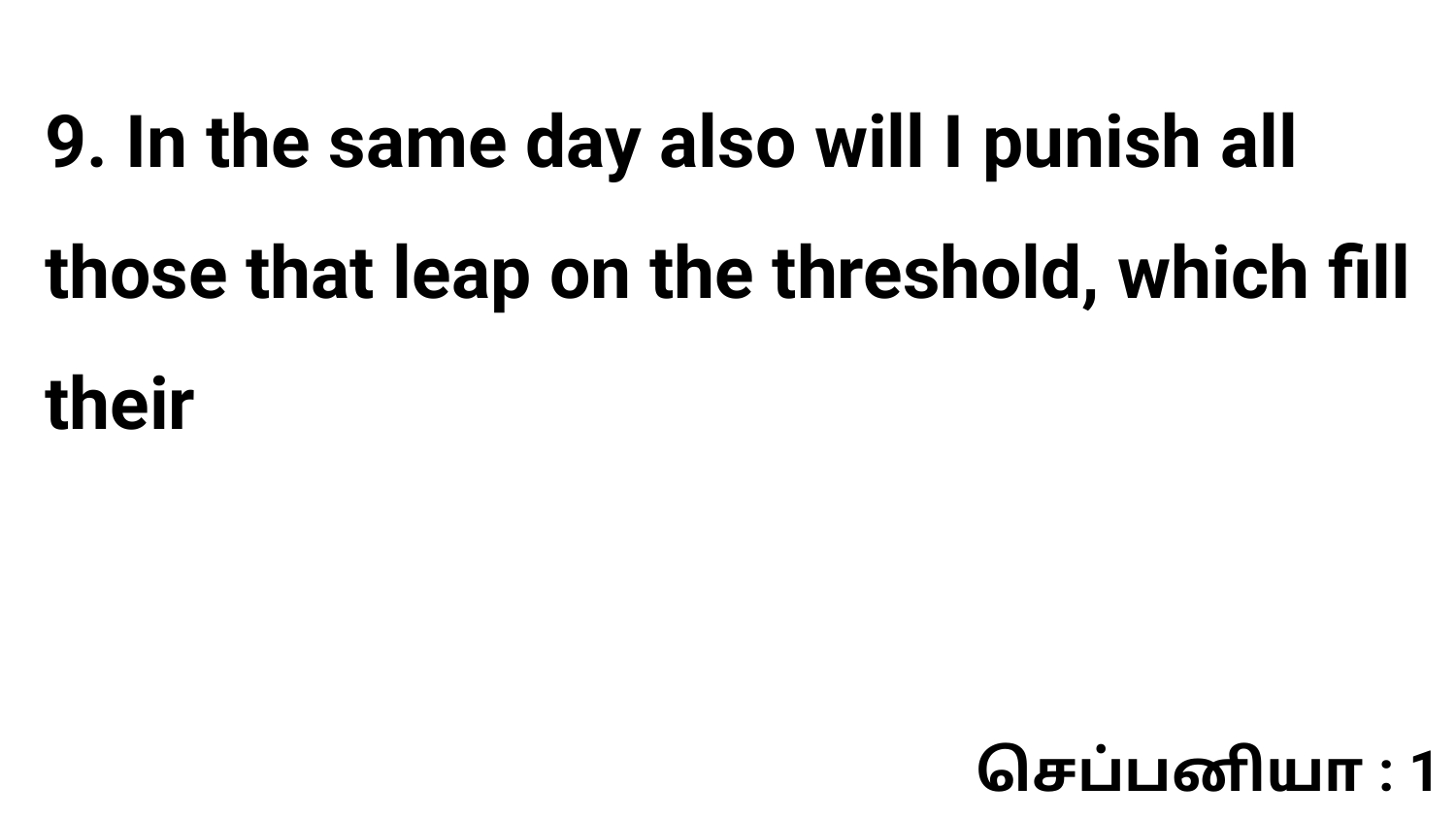

9. In the same day also will I punish all those that leap on the threshold, which fill their
செப்பனியா : 1